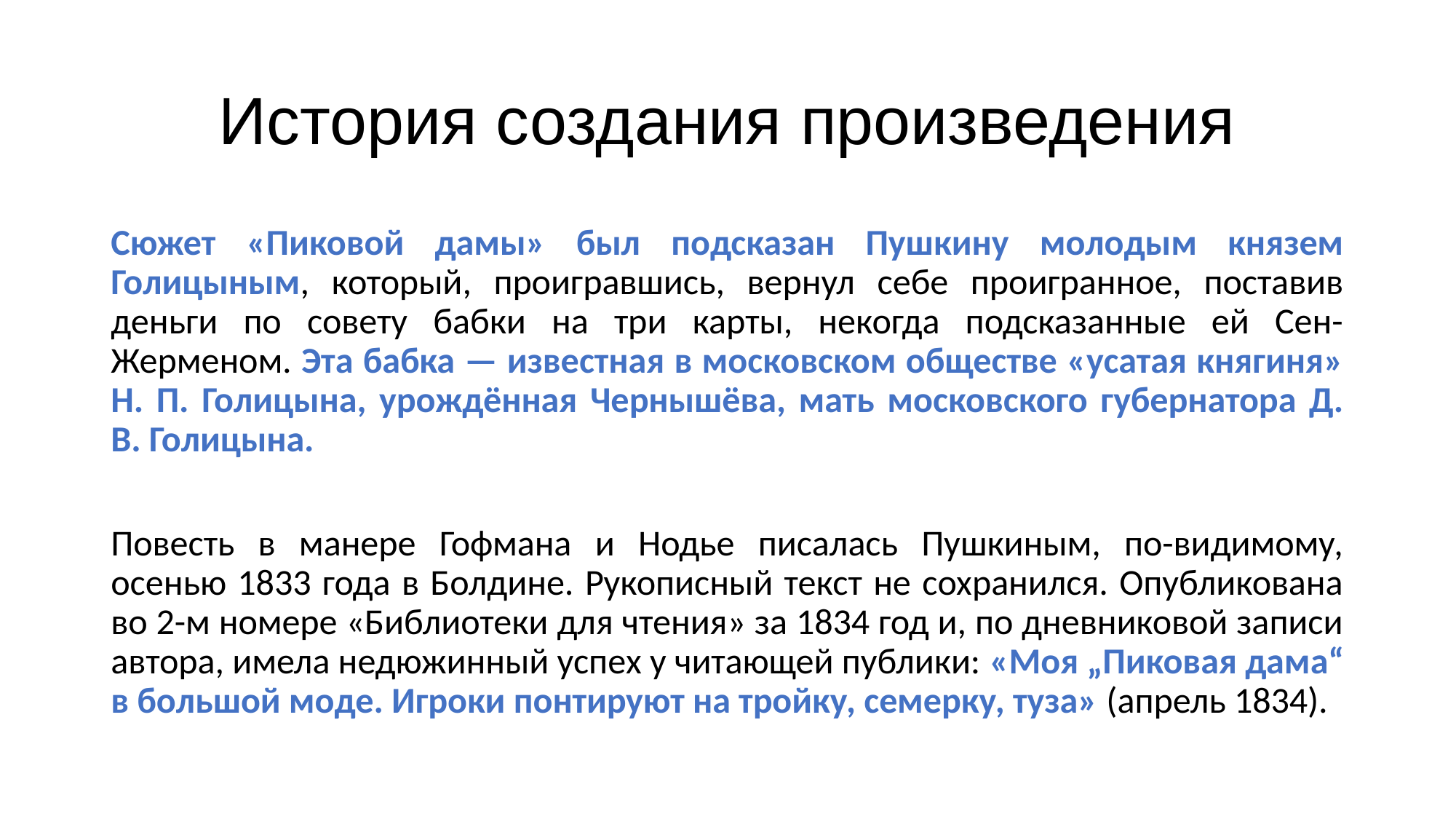

# История создания произведения
Сюжет «Пиковой дамы» был подсказан Пушкину молодым князем Голицыным, который, проигравшись, вернул себе проигранное, поставив деньги по совету бабки на три карты, некогда подсказанные ей Сен-Жерменом. Эта бабка — известная в московском обществе «усатая княгиня» Н. П. Голицына, урождённая Чернышёва, мать московского губернатора Д. В. Голицына.

Повесть в манере Гофмана и Нодье писалась Пушкиным, по-видимому, осенью 1833 года в Болдине. Рукописный текст не сохранился. Опубликована во 2-м номере «Библиотеки для чтения» за 1834 год и, по дневниковой записи автора, имела недюжинный успех у читающей публики: «Моя „Пиковая дама“ в большой моде. Игроки понтируют на тройку, семерку, туза» (апрель 1834).